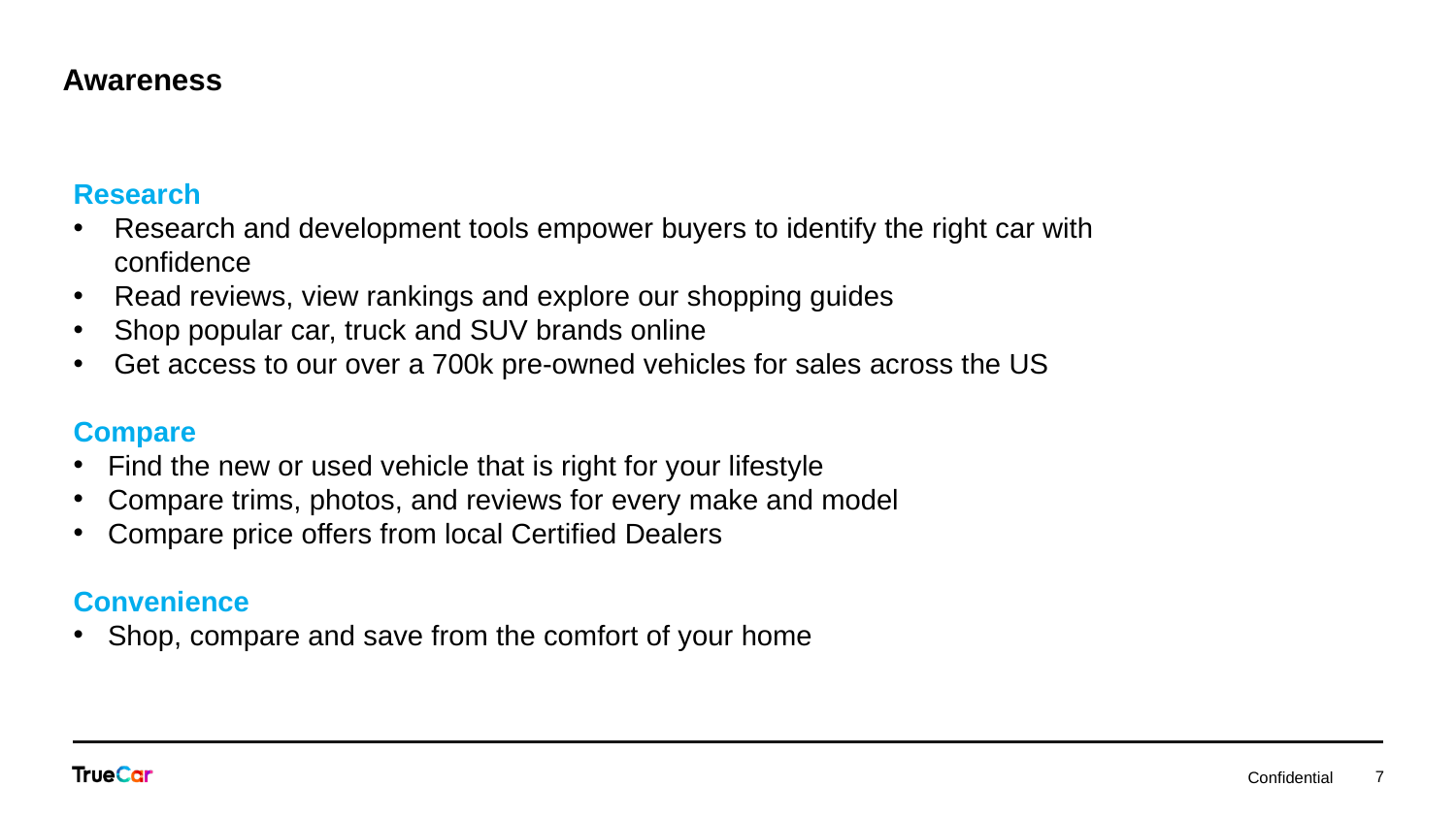

# Awareness
Research
Research and development tools empower buyers to identify the right car with confidence
Read reviews, view rankings and explore our shopping guides
Shop popular car, truck and SUV brands online
Get access to our over a 700k pre-owned vehicles for sales across the US

Compare
Find the new or used vehicle that is right for your lifestyle
Compare trims, photos, and reviews for every make and model
Compare price offers from local Certified Dealers

Convenience
Shop, compare and save from the comfort of your home